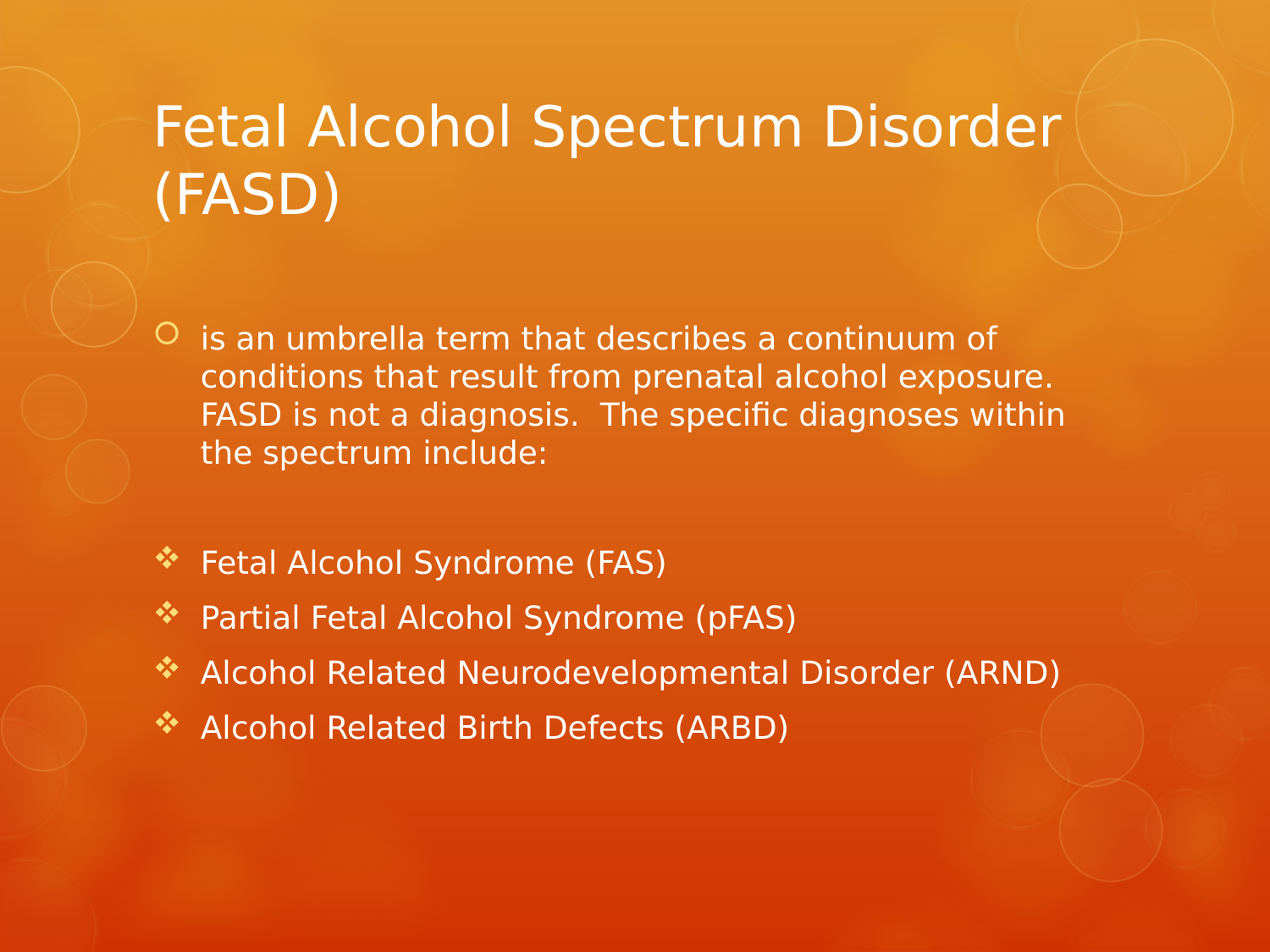

# Fetal Alcohol Spectrum Disorder (FASD)
is an umbrella term that describes a continuum of conditions that result from prenatal alcohol exposure.  FASD is not a diagnosis.  The specific diagnoses within the spectrum include:

Fetal Alcohol Syndrome (FAS)
Partial Fetal Alcohol Syndrome (pFAS)
Alcohol Related Neurodevelopmental Disorder (ARND)
Alcohol Related Birth Defects (ARBD)